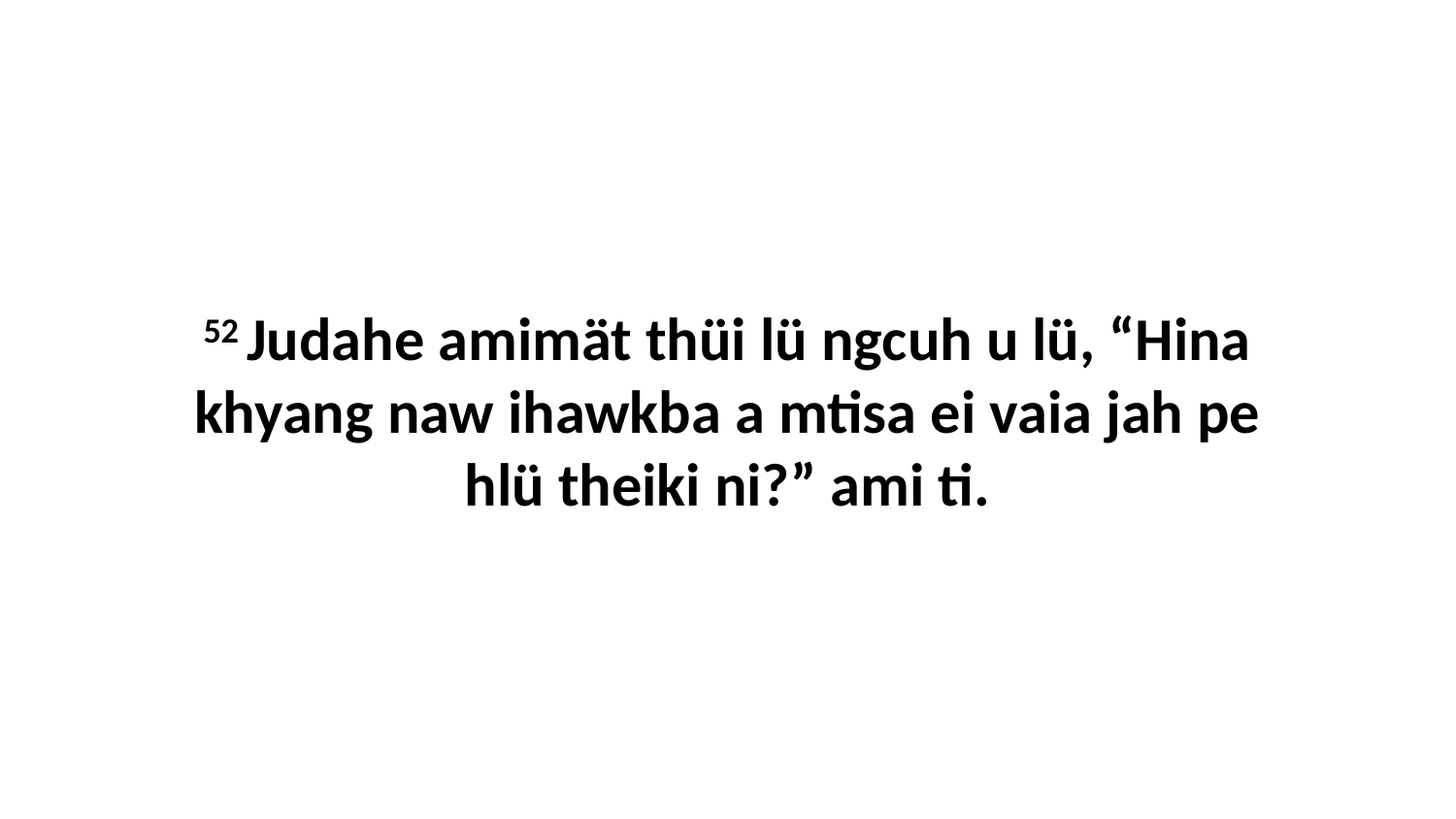

52 Judahe amimät thüi lü ngcuh u lü, “Hina khyang naw ihawkba a mtisa ei vaia jah pe hlü theiki ni?” ami ti.